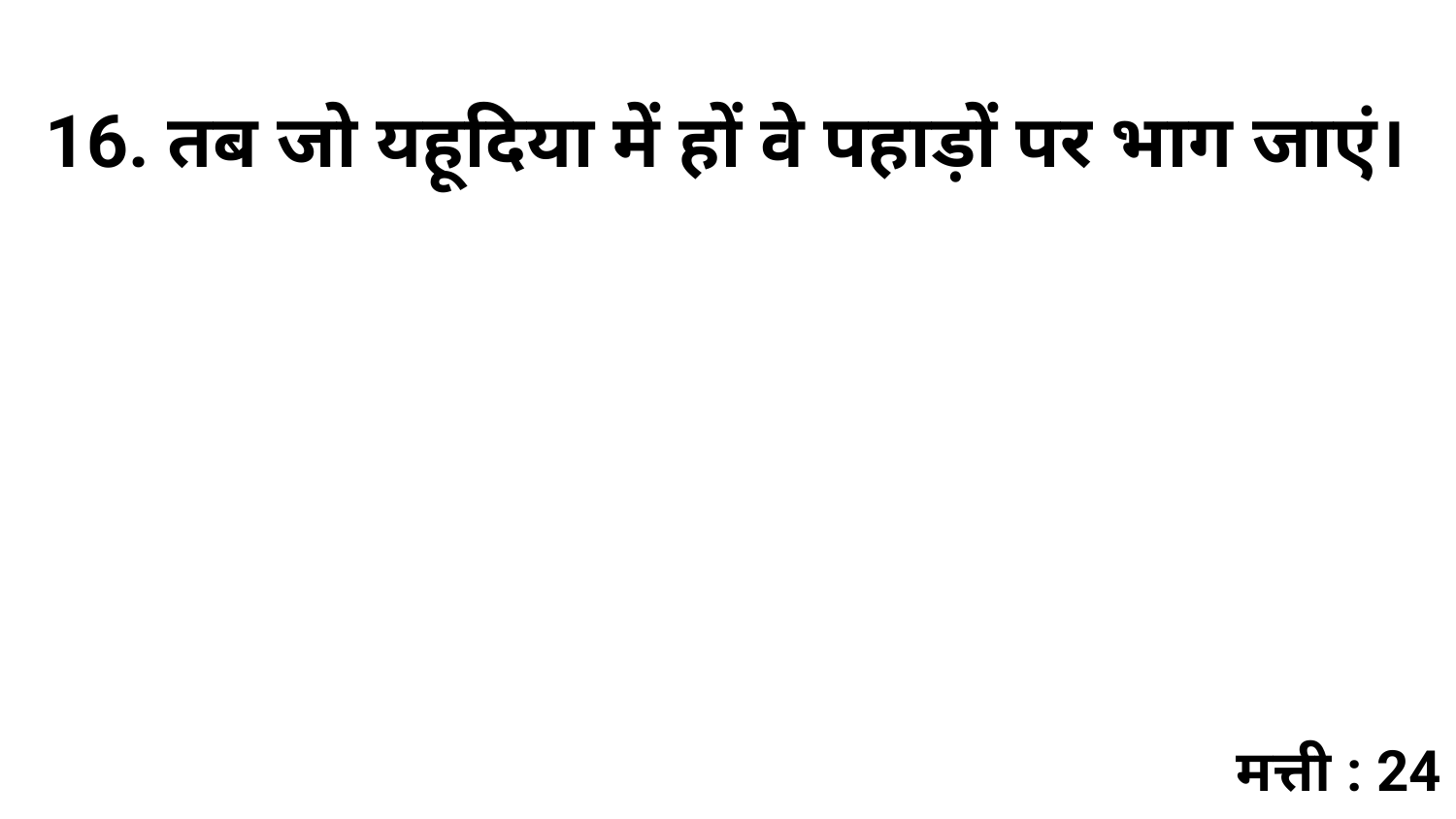

16. तब जो यहूदिया में हों वे पहाड़ों पर भाग जाएं।
मत्ती : 24